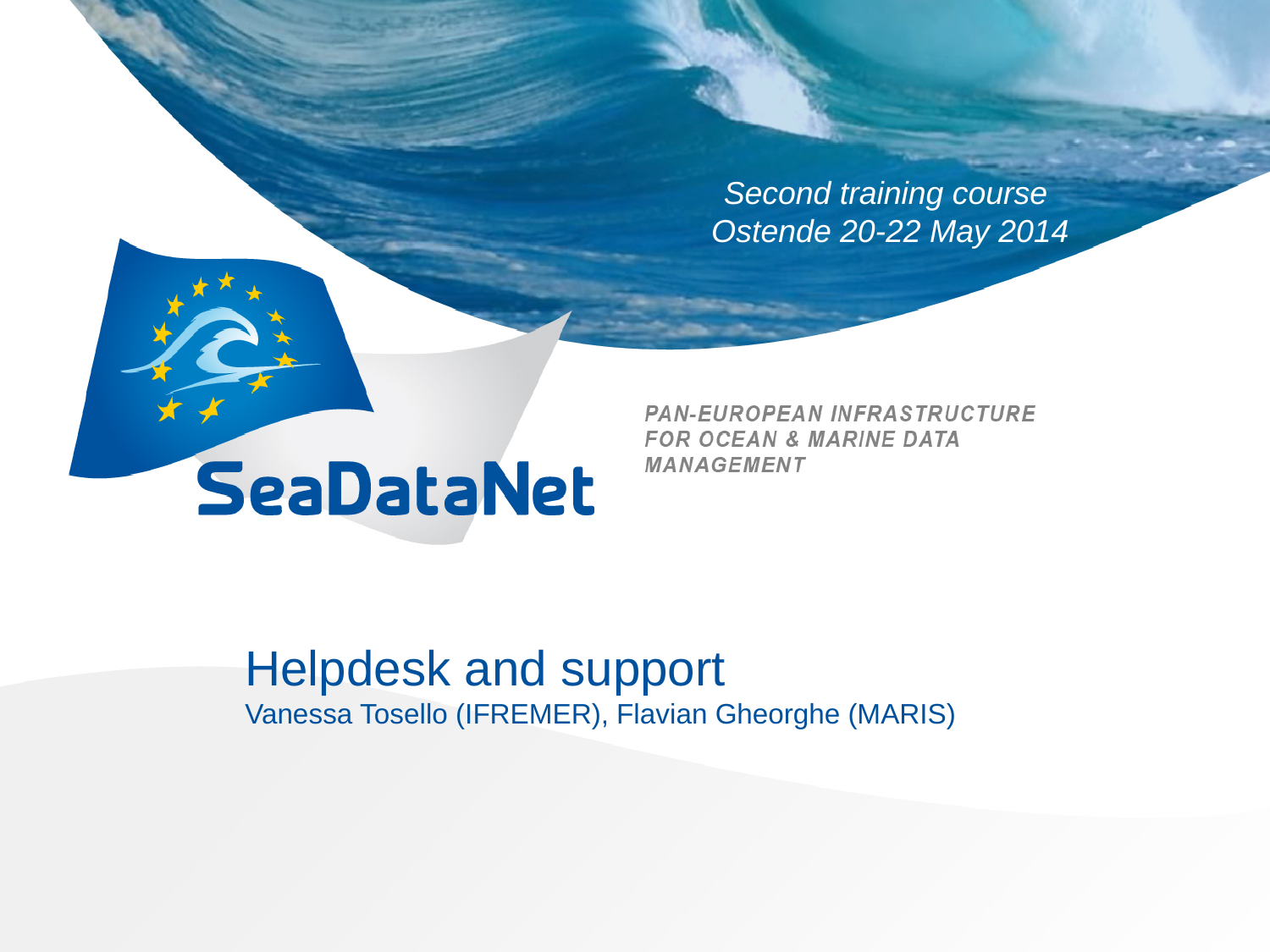

# Helpdesk and support
Vanessa Tosello (IFREMER), Flavian Gheorghe (MARIS)